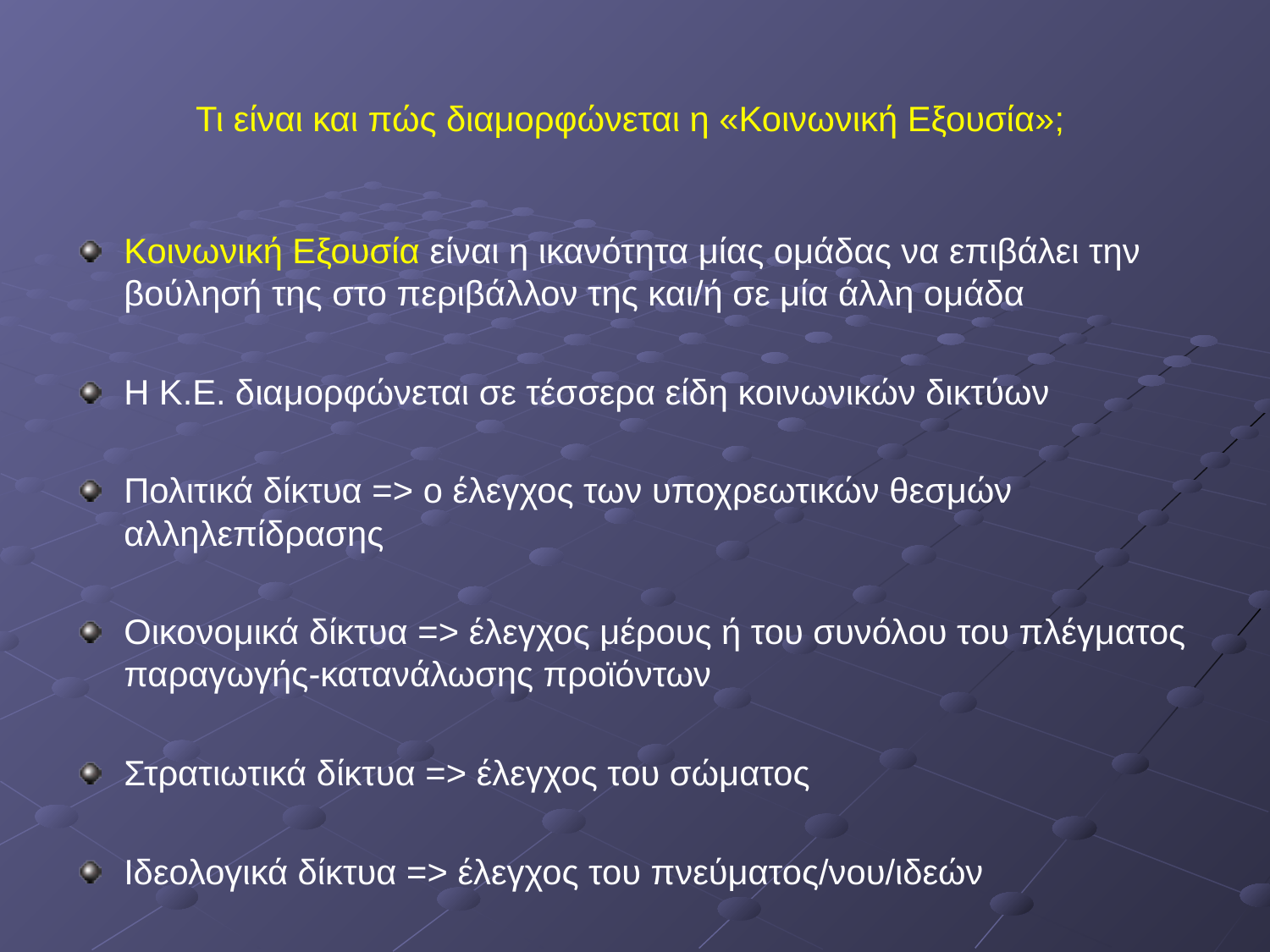

# Τι είναι και πώς διαμορφώνεται η «Κοινωνική Εξουσία»;
Κοινωνική Εξουσία είναι η ικανότητα μίας ομάδας να επιβάλει την βούλησή της στο περιβάλλον της και/ή σε μία άλλη ομάδα

Η Κ.Ε. διαμορφώνεται σε τέσσερα είδη κοινωνικών δικτύων

Πολιτικά δίκτυα => ο έλεγχος των υποχρεωτικών θεσμών αλληλεπίδρασης

Οικονομικά δίκτυα => έλεγχος μέρους ή του συνόλου του πλέγματος παραγωγής-κατανάλωσης προϊόντων

Στρατιωτικά δίκτυα => έλεγχος του σώματος

Ιδεολογικά δίκτυα => έλεγχος του πνεύματος/νου/ιδεών